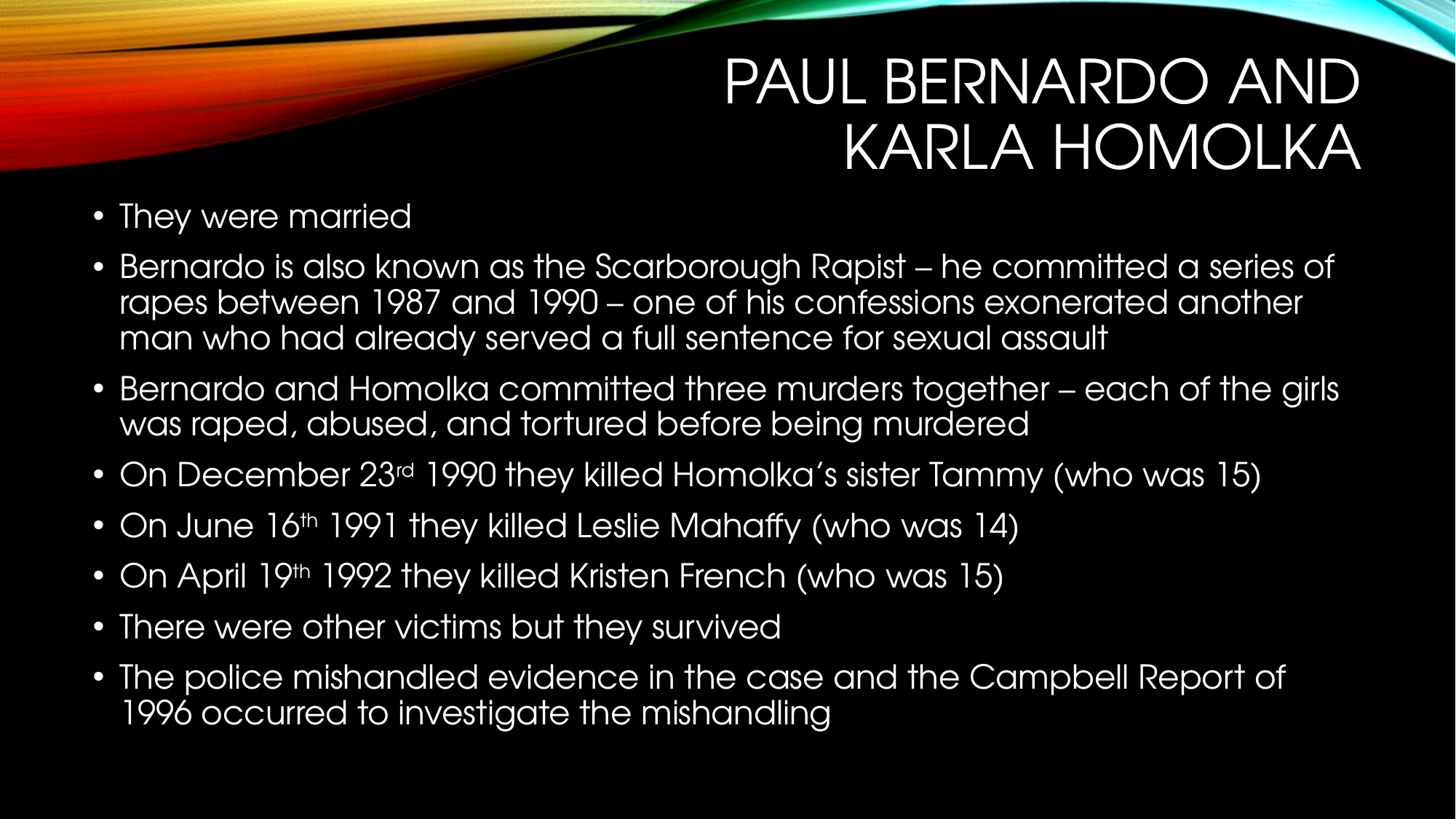

# Paul Bernardo and Karla Homolka
They were married
Bernardo is also known as the Scarborough Rapist – he committed a series of rapes between 1987 and 1990 – one of his confessions exonerated another man who had already served a full sentence for sexual assault
Bernardo and Homolka committed three murders together – each of the girls was raped, abused, and tortured before being murdered
On December 23rd 1990 they killed Homolka’s sister Tammy (who was 15)
On June 16th 1991 they killed Leslie Mahaffy (who was 14)
On April 19th 1992 they killed Kristen French (who was 15)
There were other victims but they survived
The police mishandled evidence in the case and the Campbell Report of 1996 occurred to investigate the mishandling